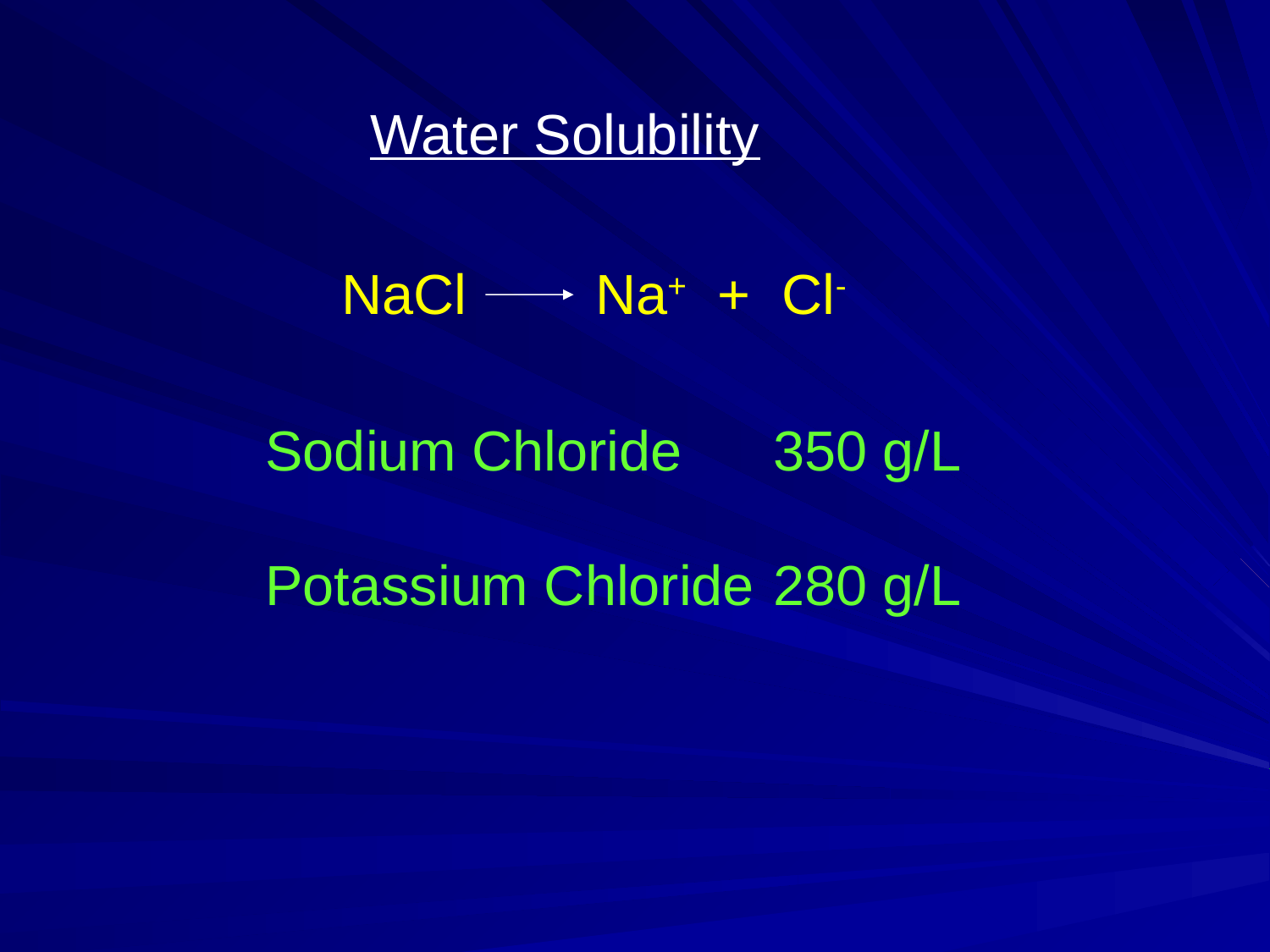

Water Solubility
NaCl		Na+  +  Cl-

Sodium Chloride	350 g/L

Potassium Chloride	280 g/L